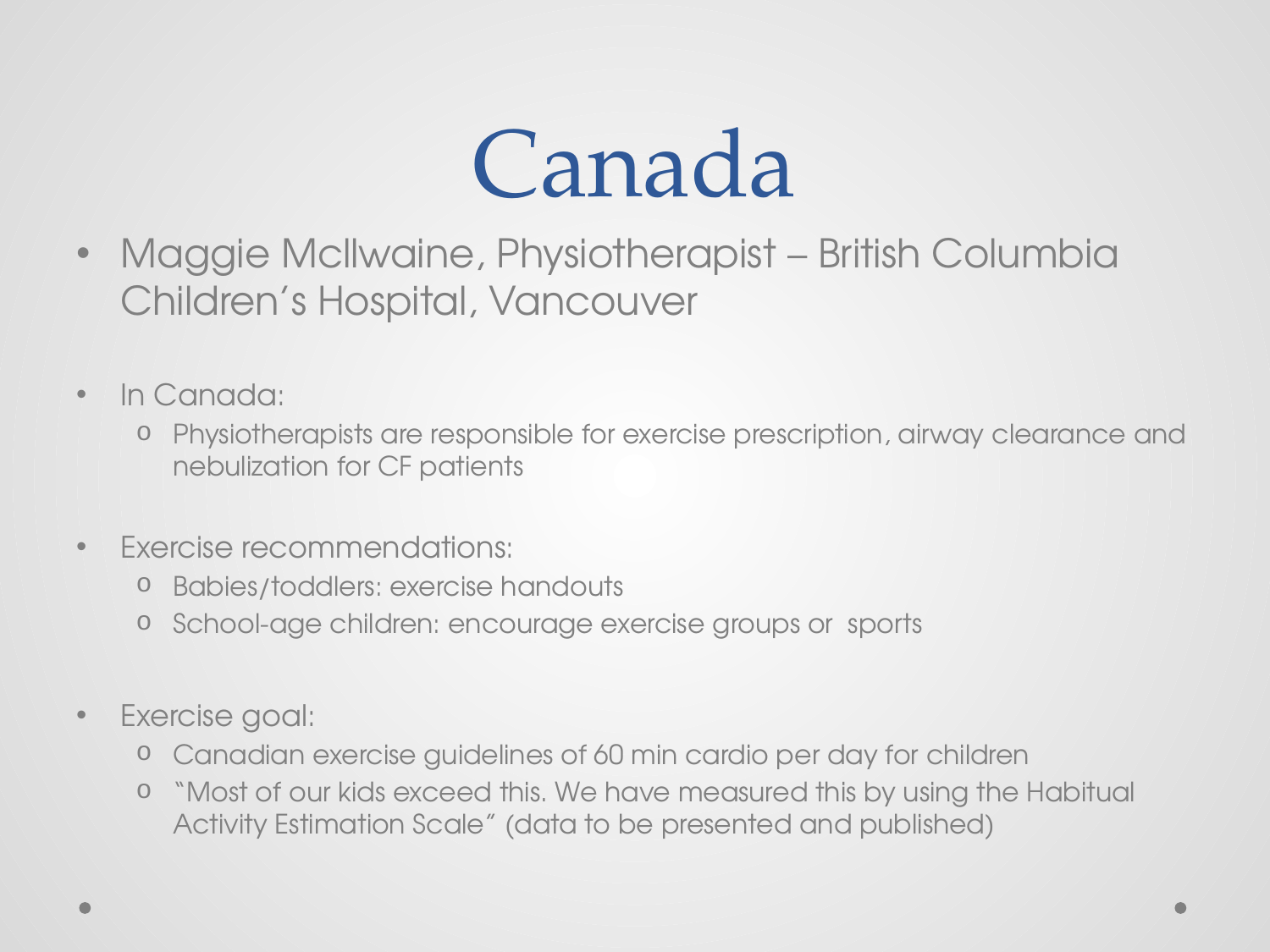

# Canada
Maggie Mcllwaine, Physiotherapist – British Columbia Children’s Hospital, Vancouver

In Canada:
Physiotherapists are responsible for exercise prescription, airway clearance and nebulization for CF patients

Exercise recommendations:
Babies/toddlers: exercise handouts
School-age children: encourage exercise groups or  sports

Exercise goal:
Canadian exercise guidelines of 60 min cardio per day for children
“Most of our kids exceed this. We have measured this by using the Habitual Activity Estimation Scale” (data to be presented and published)